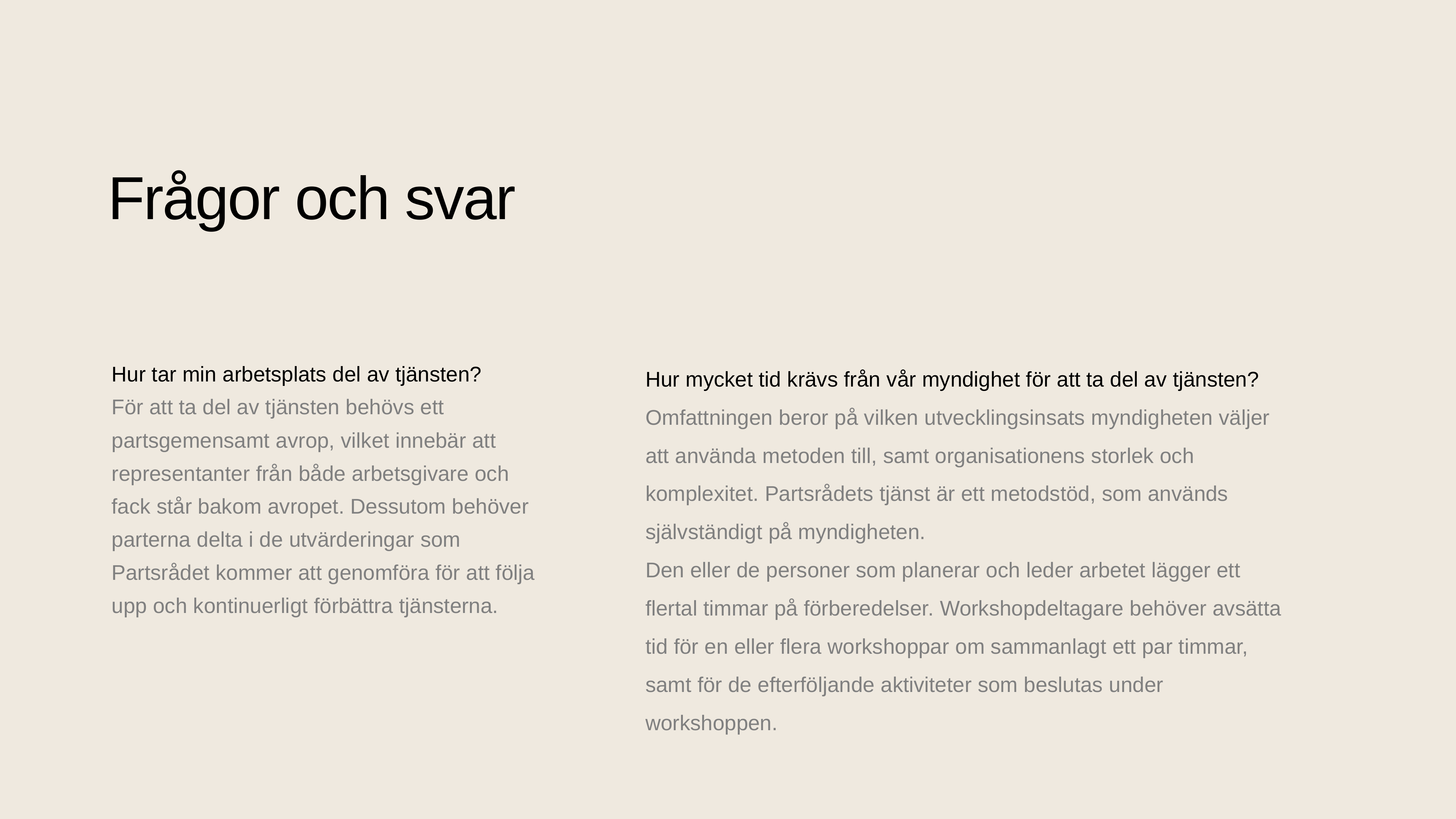

Frågor och svar
Hur tar min arbetsplats del av tjänsten?
För att ta del av tjänsten behövs ett partsgemensamt avrop, vilket innebär att representanter från både arbetsgivare och fack står bakom avropet. Dessutom behöver parterna delta i de utvärderingar som Partsrådet kommer att genomföra för att följa upp och kontinuerligt förbättra tjänsterna.

Hur mycket tid krävs från vår myndighet för att ta del av tjänsten?
Omfattningen beror på vilken utvecklingsinsats myndigheten väljer att använda metoden till, samt organisationens storlek och komplexitet. Partsrådets tjänst är ett metodstöd, som används självständigt på myndigheten.
Den eller de personer som planerar och leder arbetet lägger ett flertal timmar på förberedelser. Workshopdeltagare behöver avsätta tid för en eller flera workshoppar om sammanlagt ett par timmar, samt för de efterföljande aktiviteter som beslutas under workshoppen.